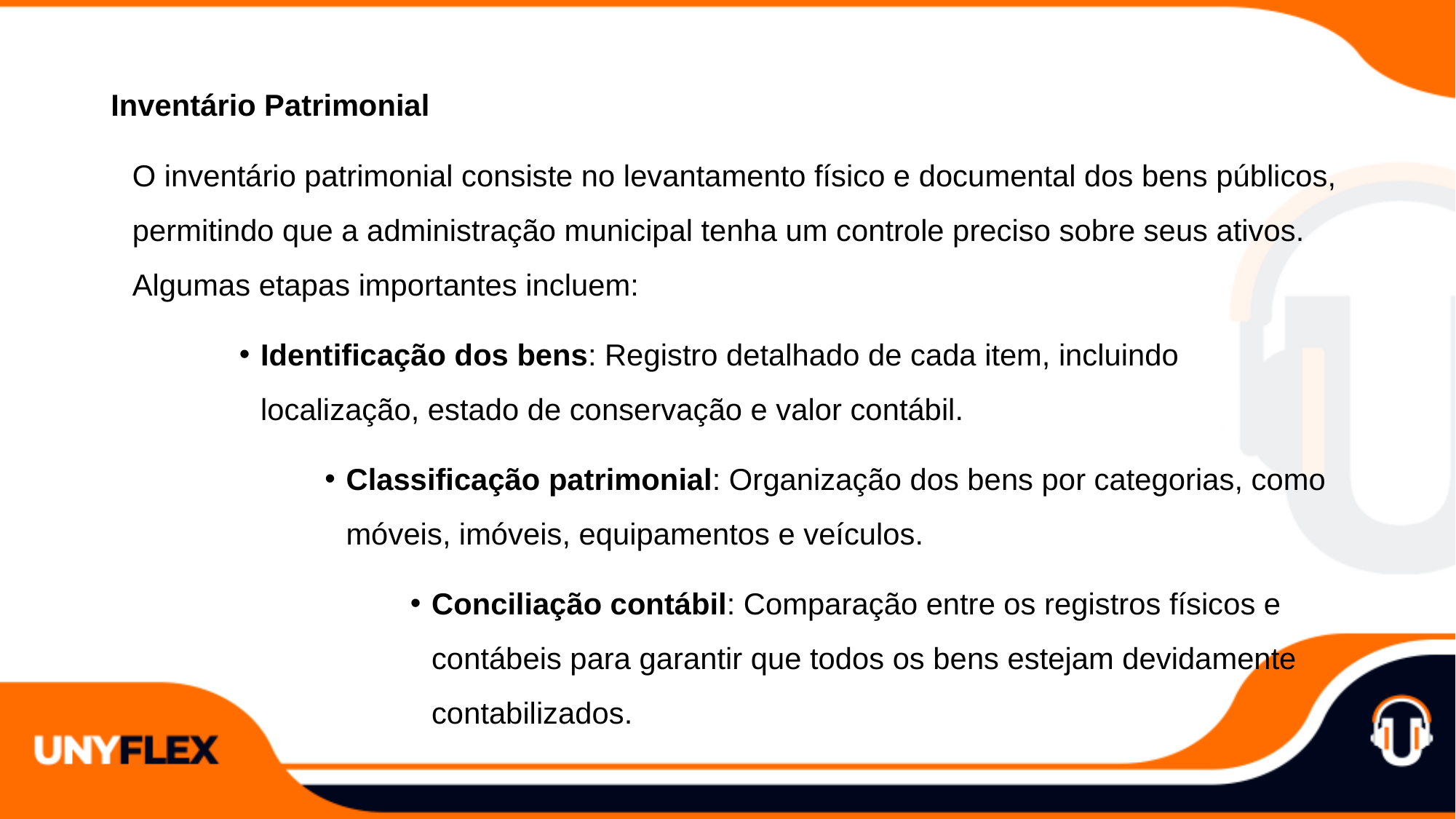

Inventário Patrimonial
O inventário patrimonial consiste no levantamento físico e documental dos bens públicos, permitindo que a administração municipal tenha um controle preciso sobre seus ativos. Algumas etapas importantes incluem:
Identificação dos bens: Registro detalhado de cada item, incluindo localização, estado de conservação e valor contábil.
Classificação patrimonial: Organização dos bens por categorias, como móveis, imóveis, equipamentos e veículos.
Conciliação contábil: Comparação entre os registros físicos e contábeis para garantir que todos os bens estejam devidamente contabilizados.